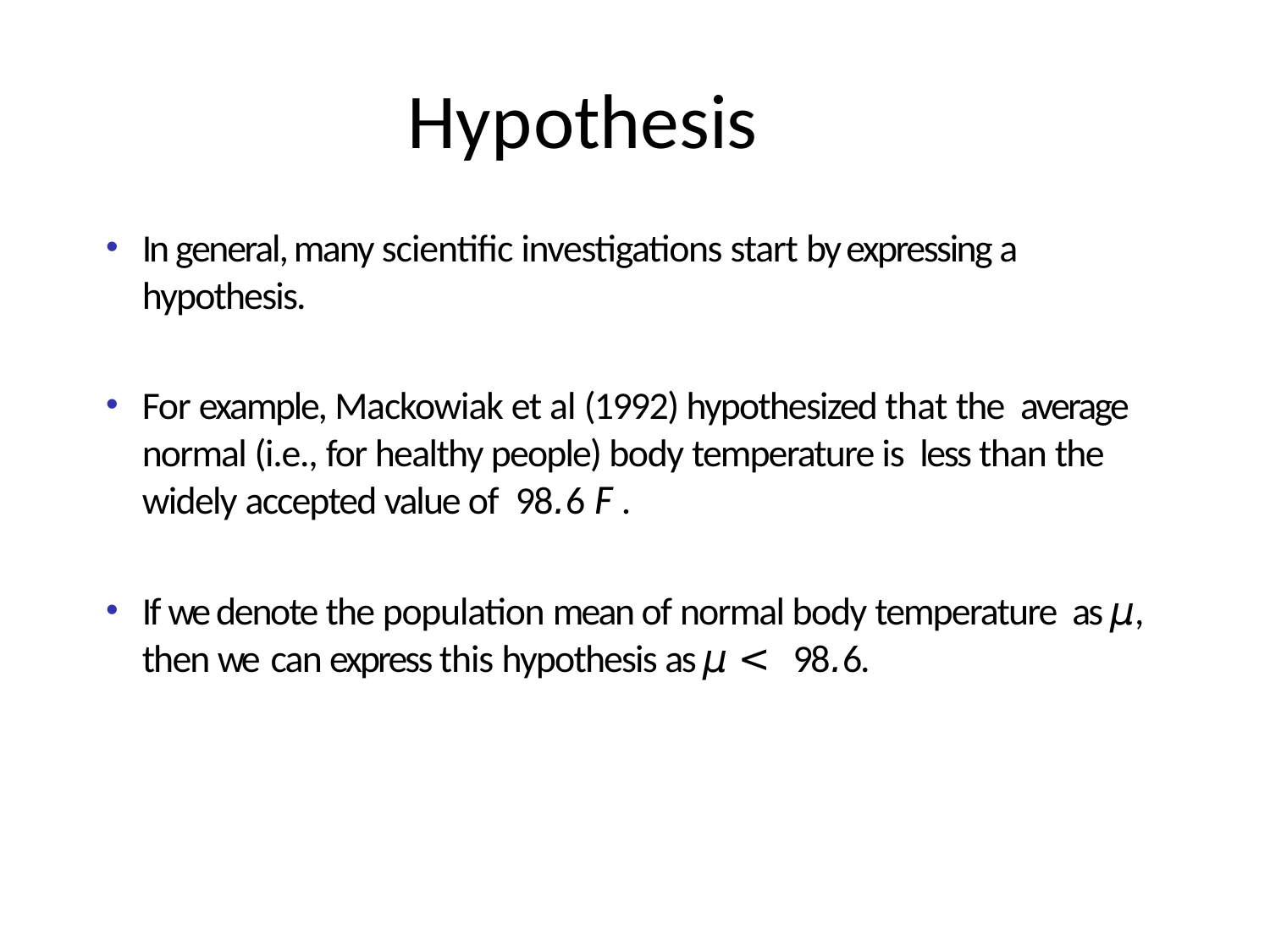

# Hypothesis
In general, many scientific investigations start by expressing a  hypothesis.

For example, Mackowiak et al (1992) hypothesized that the  average normal (i.e., for healthy people) body temperature is  less than the widely accepted value of 98.6 F .

If we denote the population mean of normal body temperature  as µ, then we  can express this hypothesis as µ <  98.6.